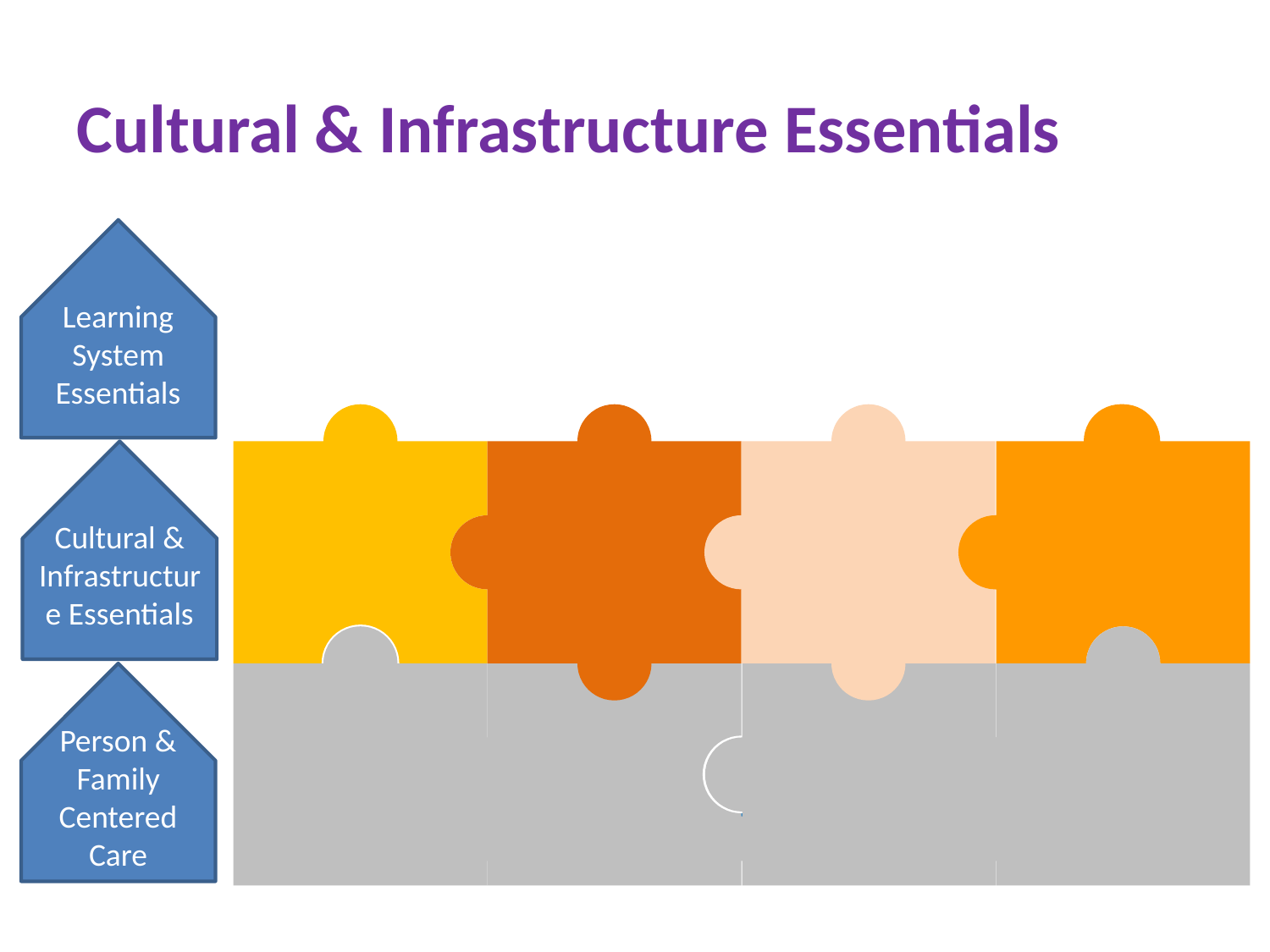

Cultural & Infrastructure Essentials
Learning System Essentials

Cultural & Infrastructure Essentials

Person & Family Centered Care
Without this we won’t have the right values to continually improve